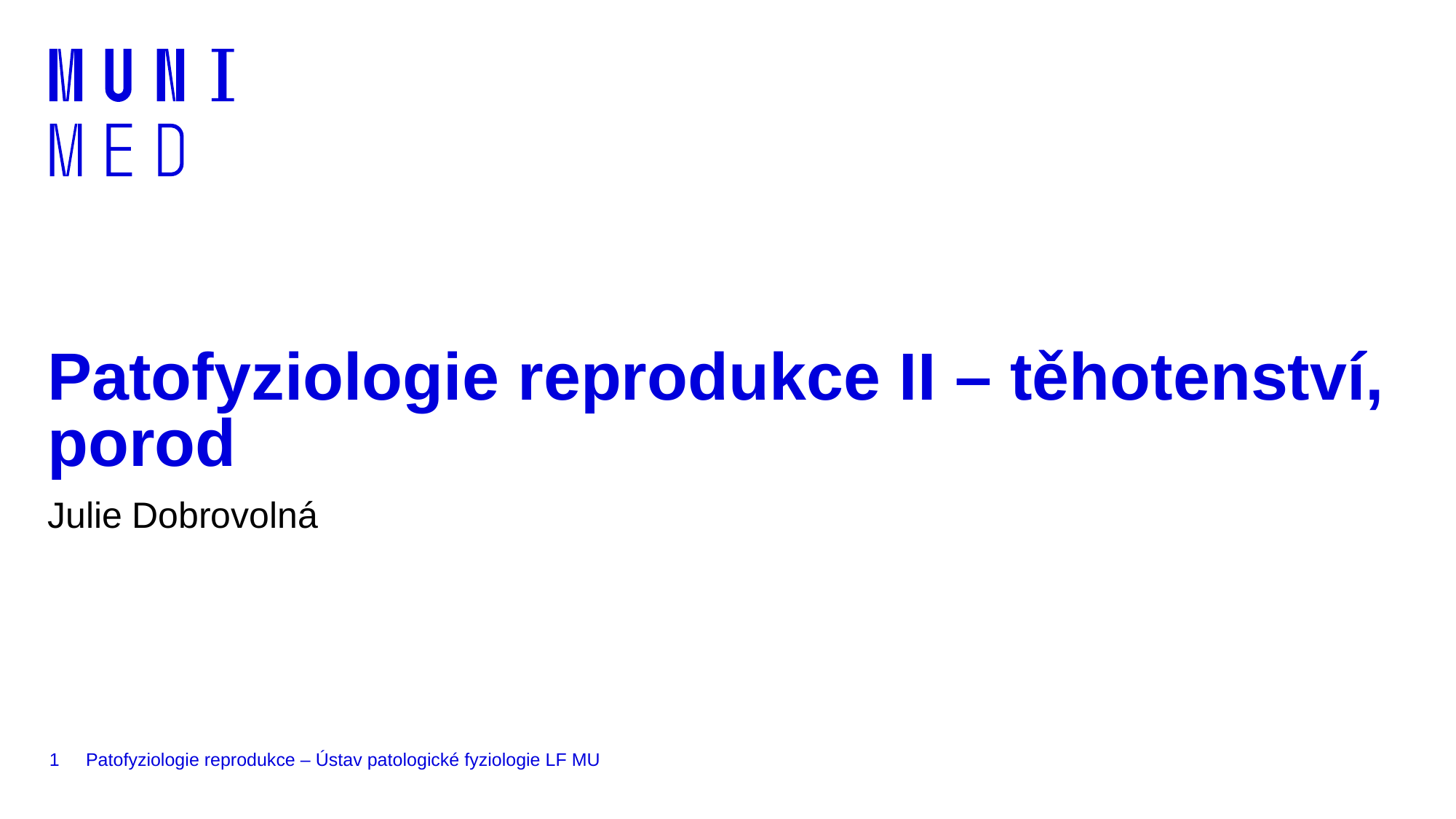

# Patofyziologie reprodukce II – těhotenství, porod
Julie Dobrovolná
1
Patofyziologie reprodukce – Ústav patologické fyziologie LF MU